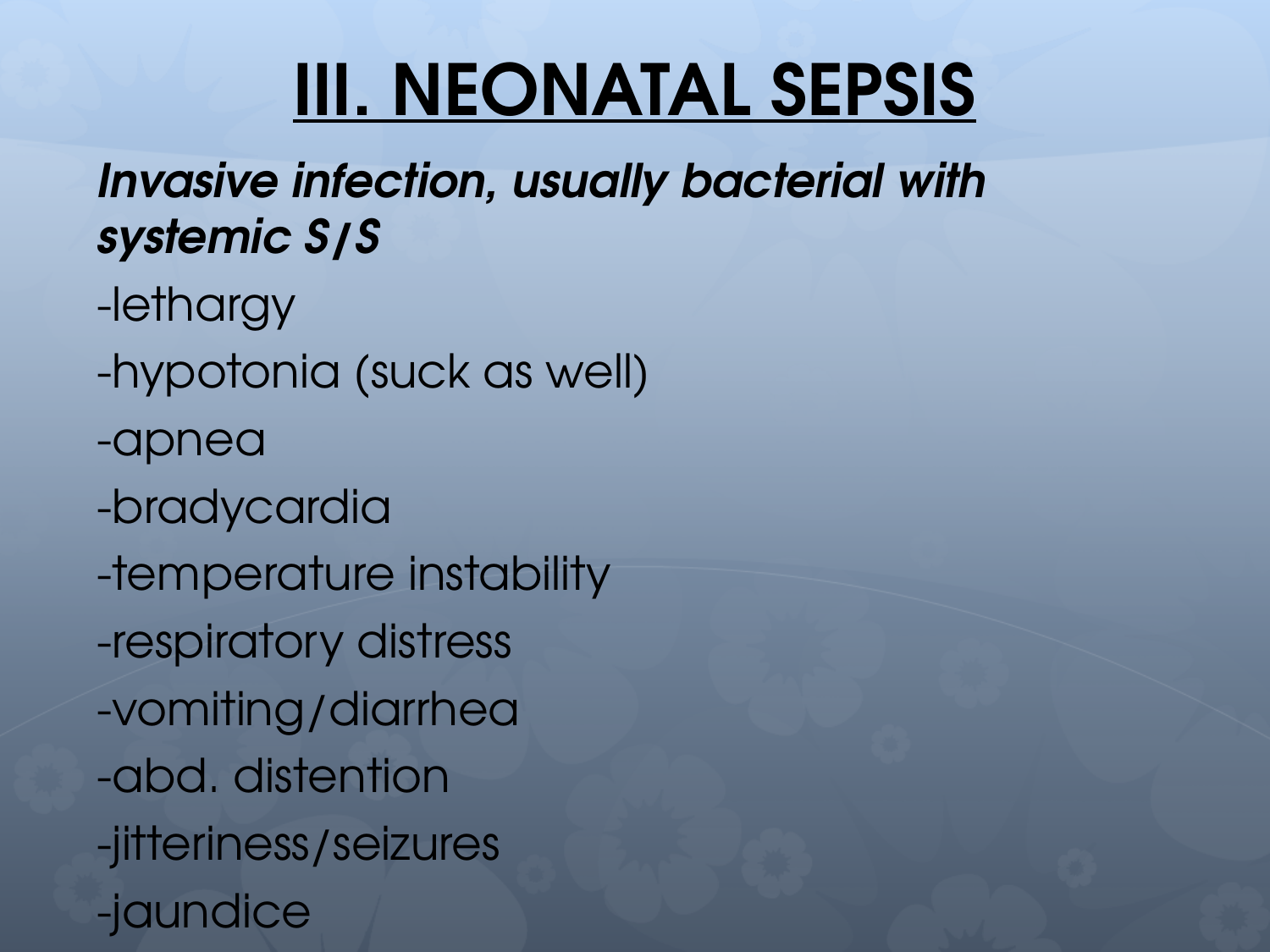

# III. NEONATAL SEPSIS

Invasive infection, usually bacterial with systemic S/S
-lethargy
-hypotonia (suck as well)
-apnea
-bradycardia
-temperature instability
-respiratory distress
-vomiting/diarrhea
-abd. distention
-jitteriness/seizures
-jaundice